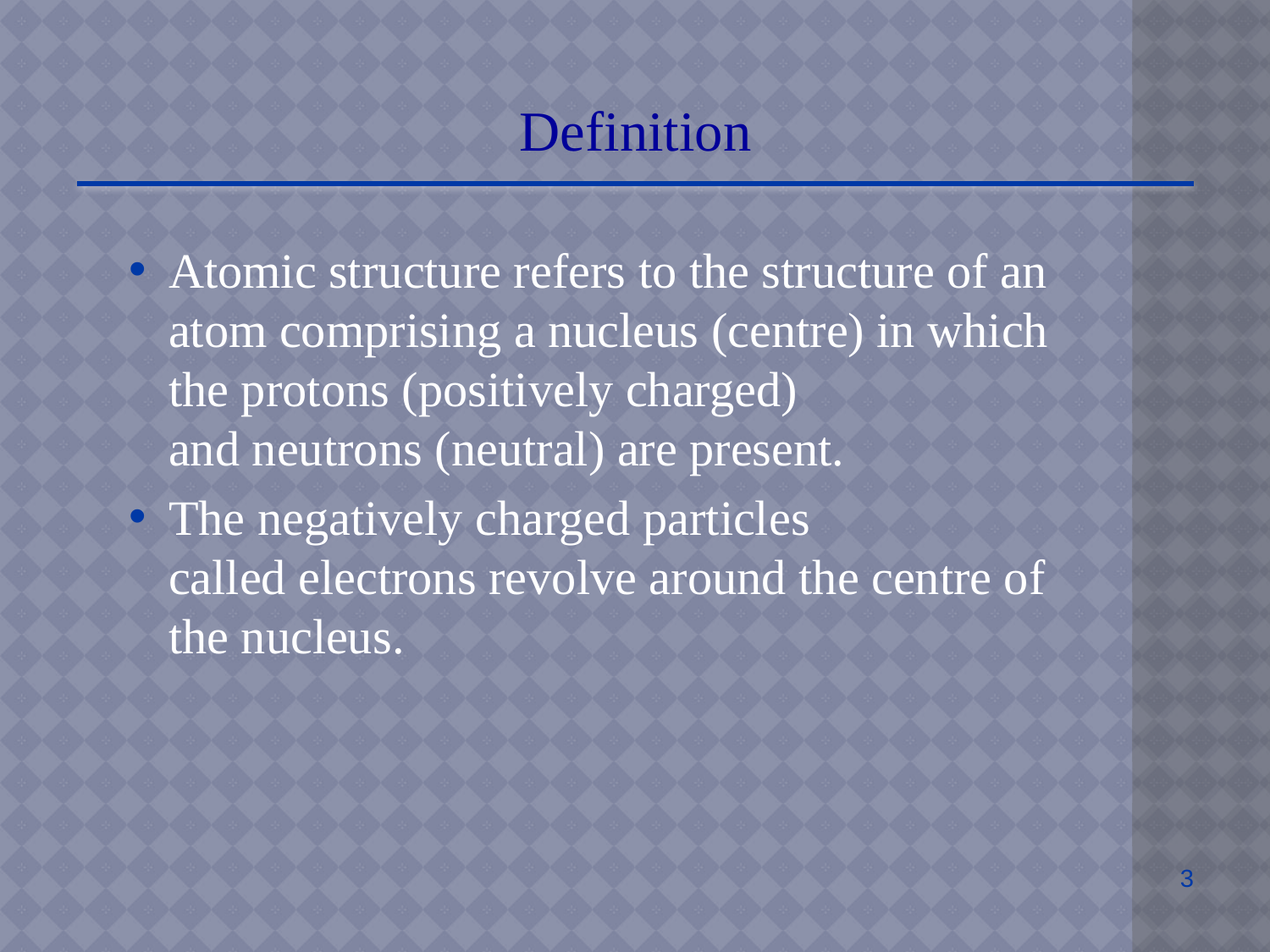

Definition
Atomic structure refers to the structure of an atom comprising a nucleus (centre) in which the protons (positively charged) and neutrons (neutral) are present.
The negatively charged particles called electrons revolve around the centre of the nucleus.
3